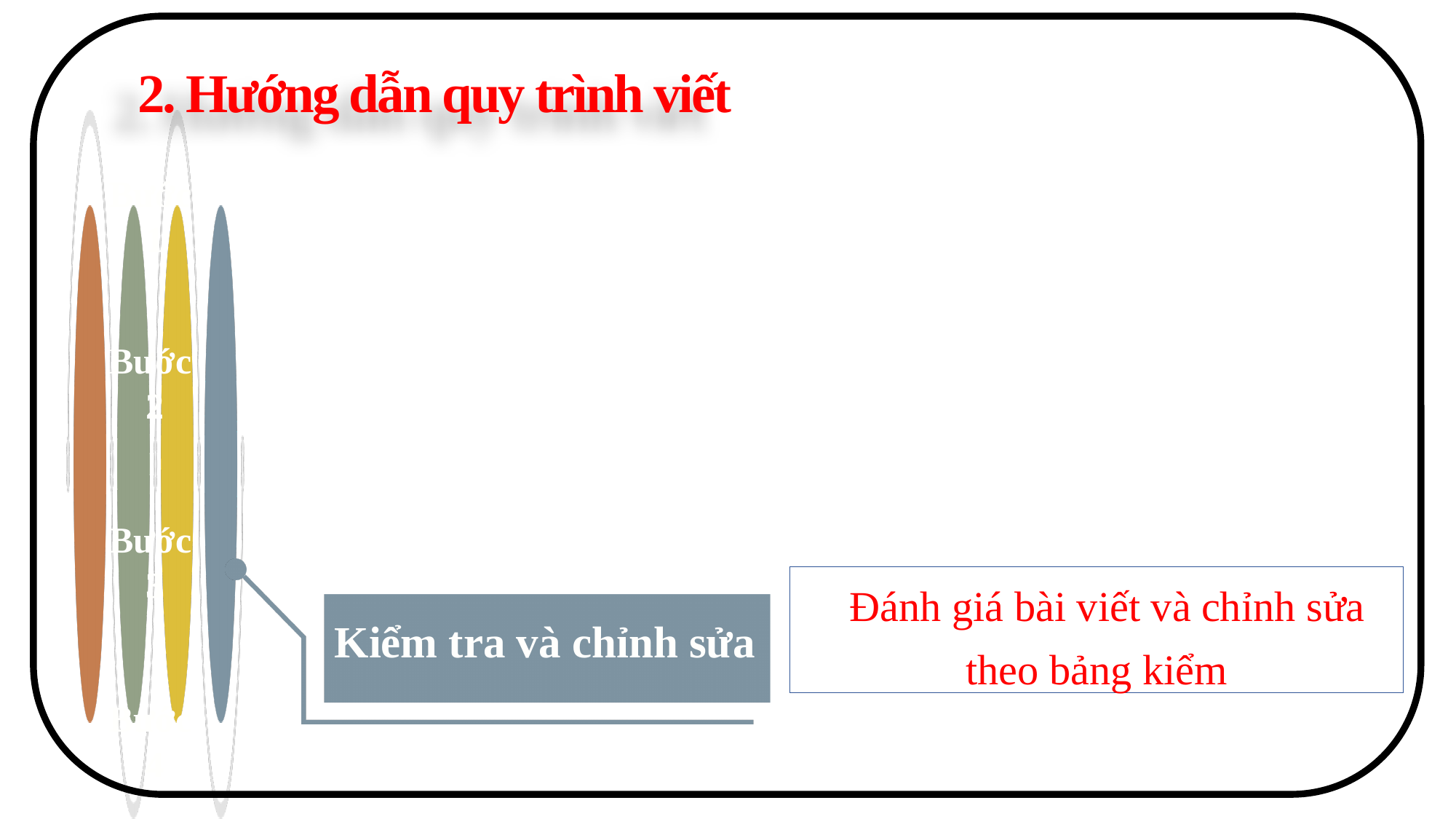

2. Hướng dẫn quy trình viết
Bước
1
Bước
2

Bước
3

  Đánh giá bài viết và chỉnh sửa theo bảng kiểm
Kiểm tra và chỉnh sửa
Bước
4